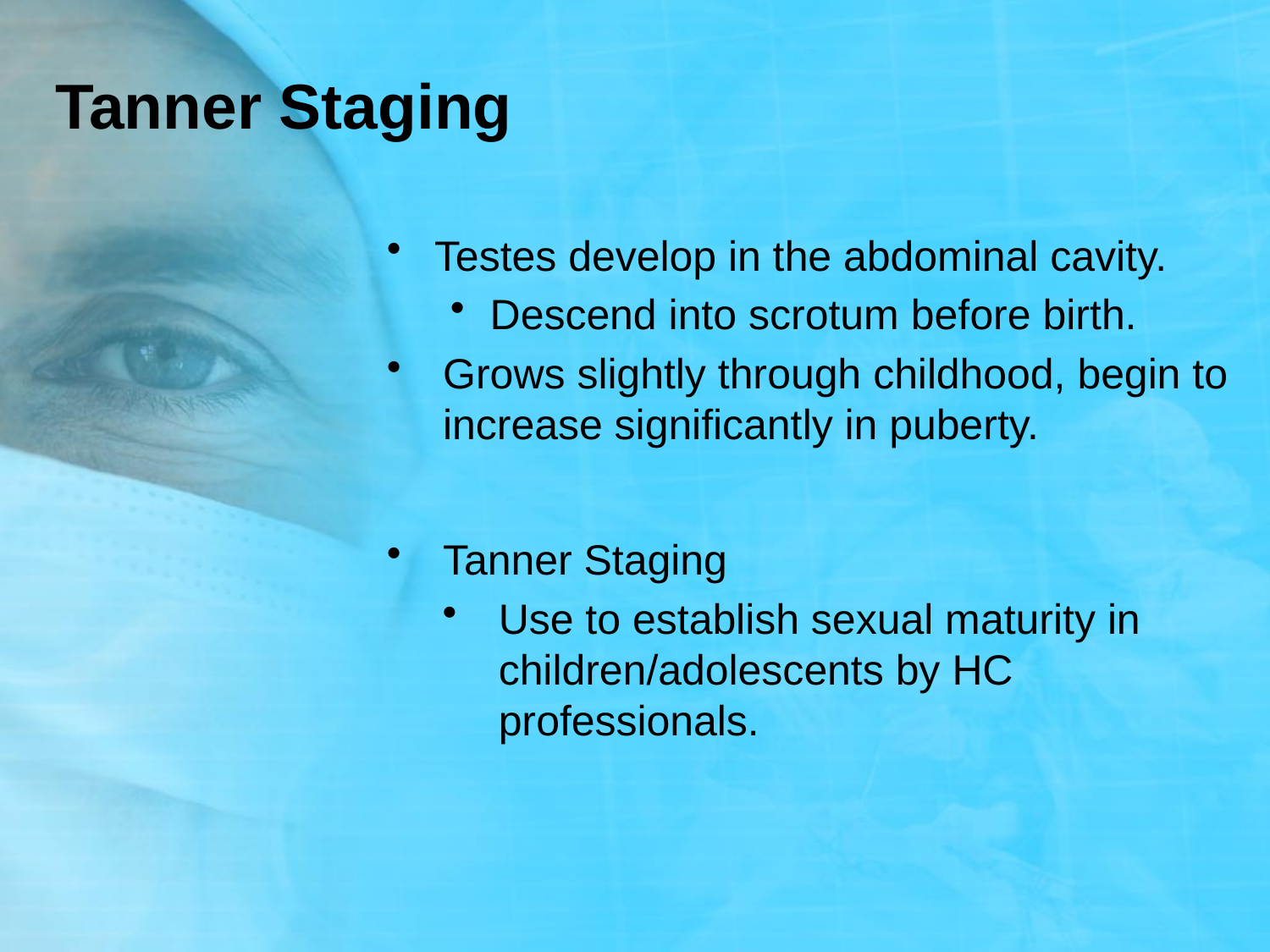

# Tanner Staging
Testes develop in the abdominal cavity.
Descend into scrotum before birth.
Grows slightly through childhood, begin to increase significantly in puberty.

Tanner Staging
Use to establish sexual maturity in children/adolescents by HC professionals.